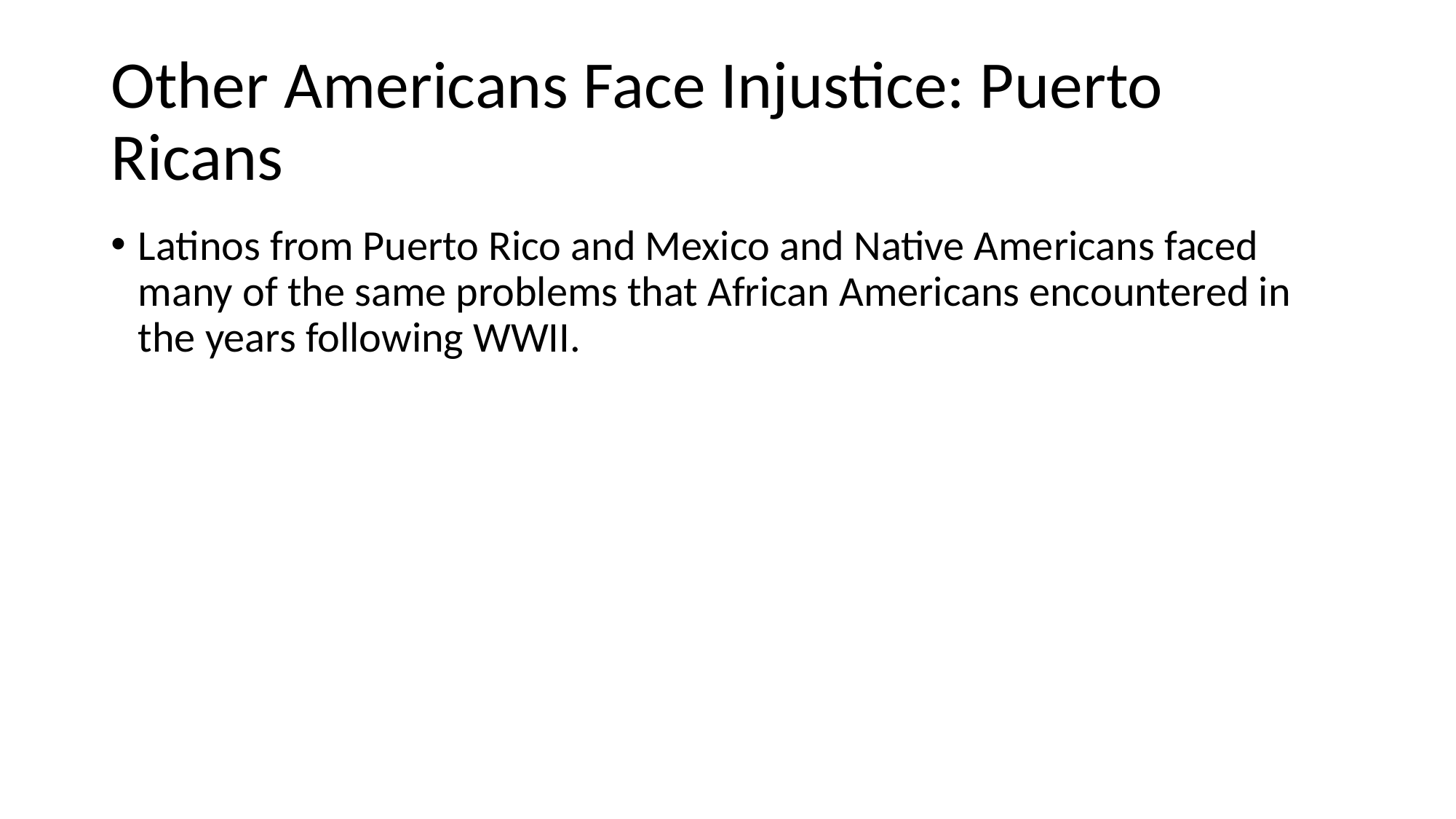

# Other Americans Face Injustice: Puerto Ricans
Latinos from Puerto Rico and Mexico and Native Americans faced many of the same problems that African Americans encountered in the years following WWII.